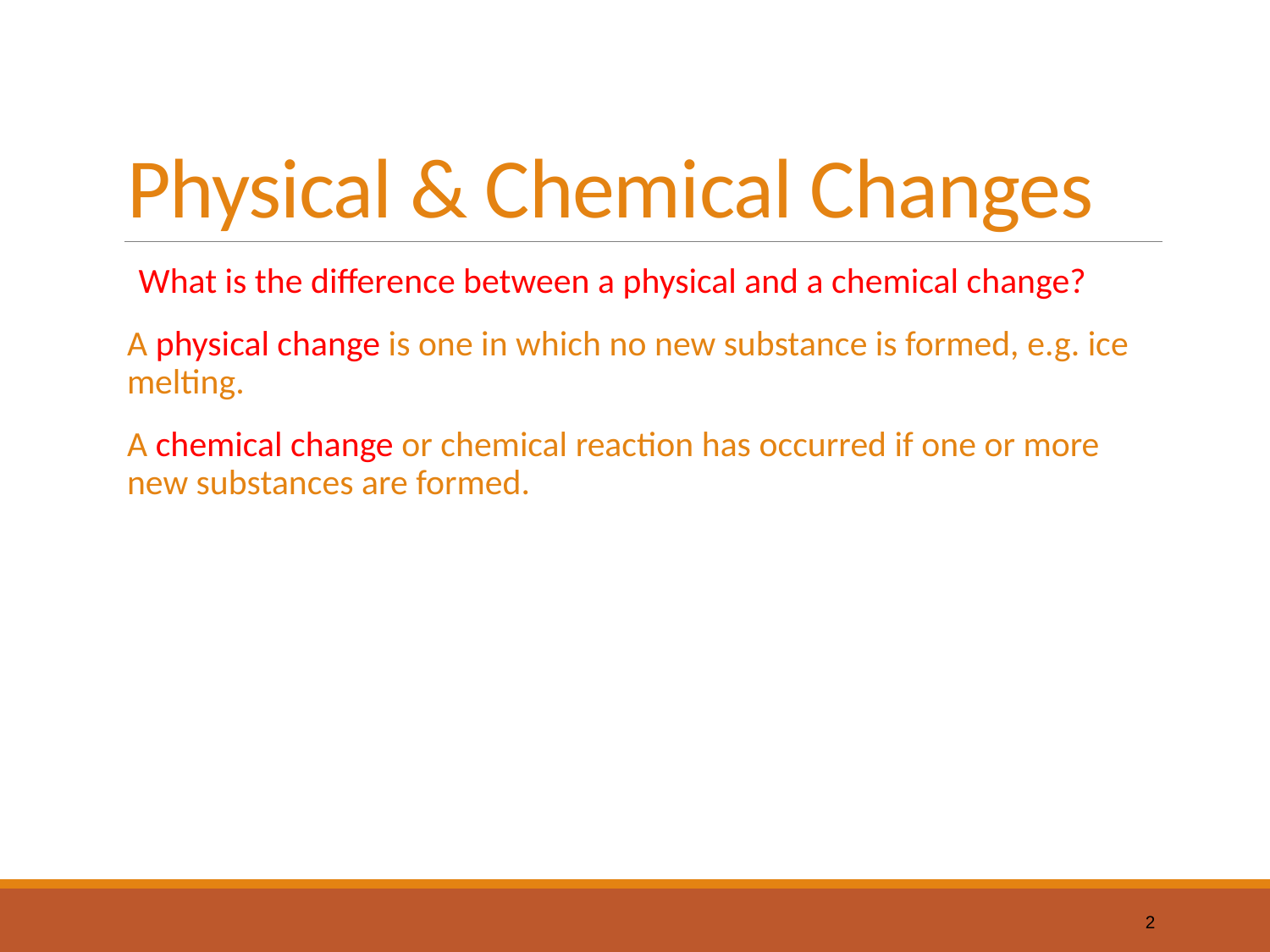

# Physical & Chemical Changes
   What is the difference between a physical and a chemical change?
A physical change is one in which no new substance is formed, e.g. ice melting.
A chemical change or chemical reaction has occurred if one or more new substances are formed.
2